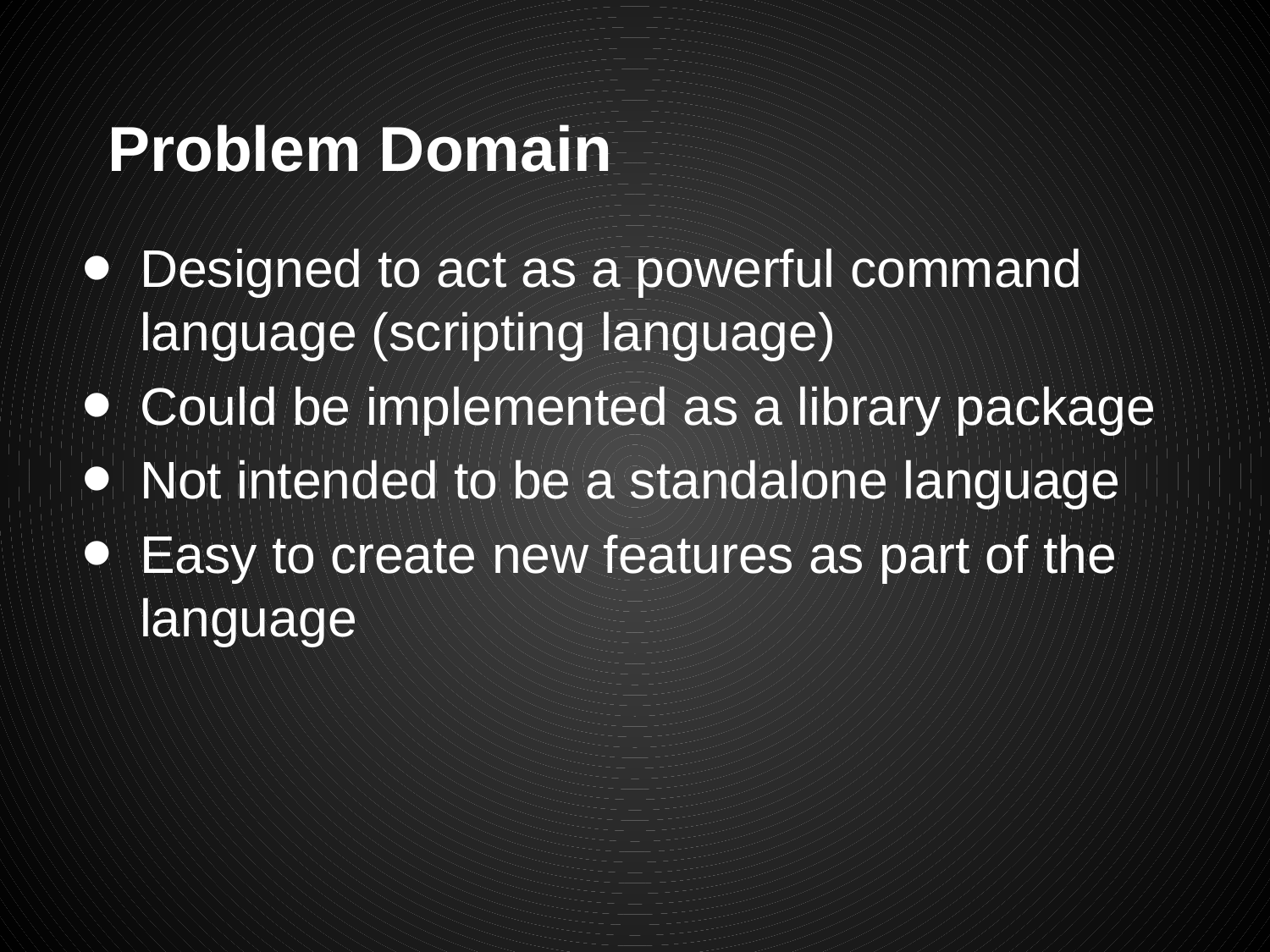

# Problem Domain
Designed to act as a powerful command language (scripting language)
Could be implemented as a library package
Not intended to be a standalone language
Easy to create new features as part of the language